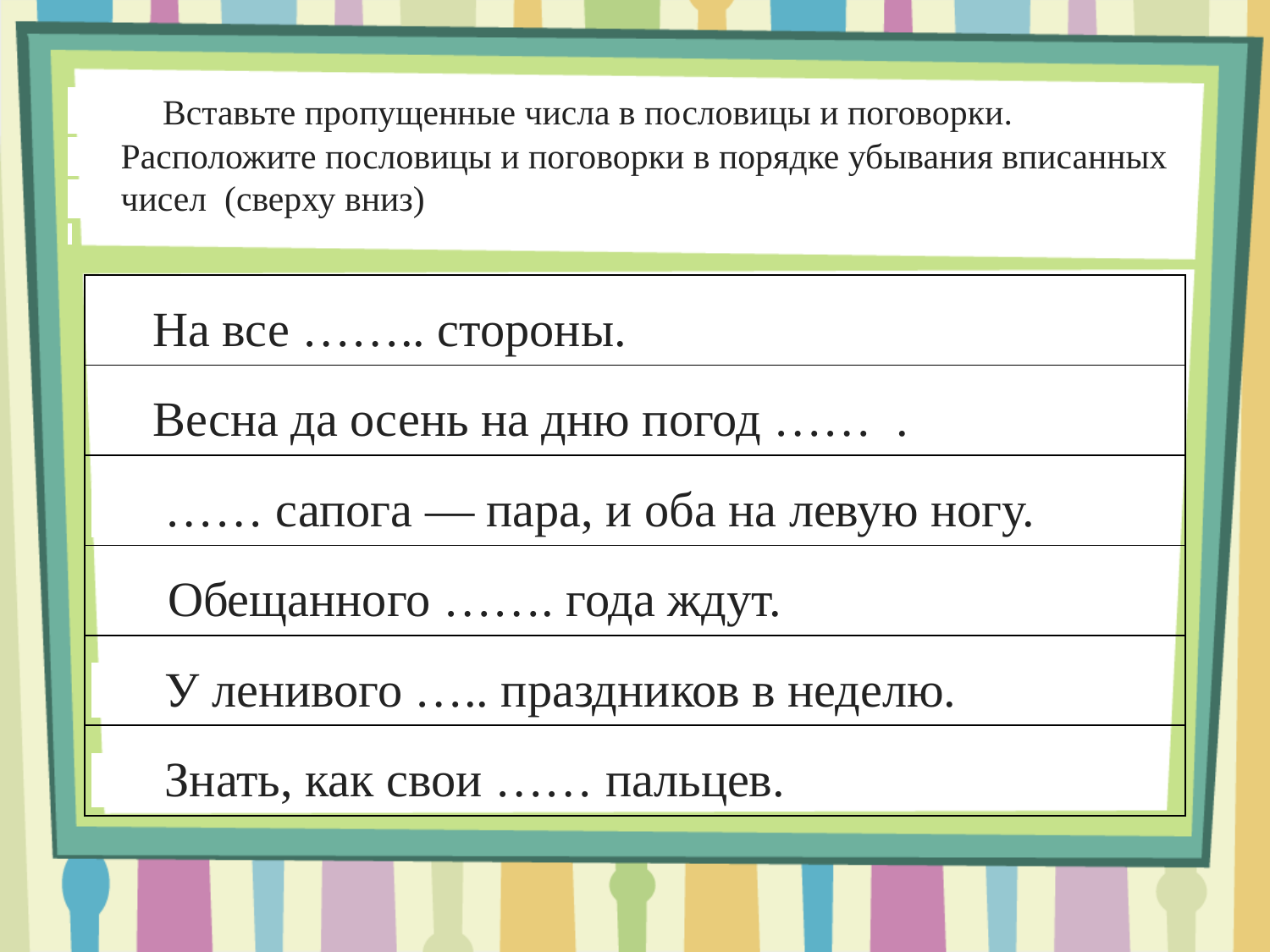

Вставьте пропущенные числа в пословицы и поговорки.
      Расположите пословицы и поговорки в порядке убывания вписанных
      чисел  (сверху вниз)

| На все …….. стороны. |
| --- |
| Весна да осень на дню погод …… . |
| …… сапога — пара, и оба на левую ногу. |
| Обещанного ……. года ждут. |
| У ленивого ….. праздников в неделю. |
| Знать, как свои …… пальцев. |